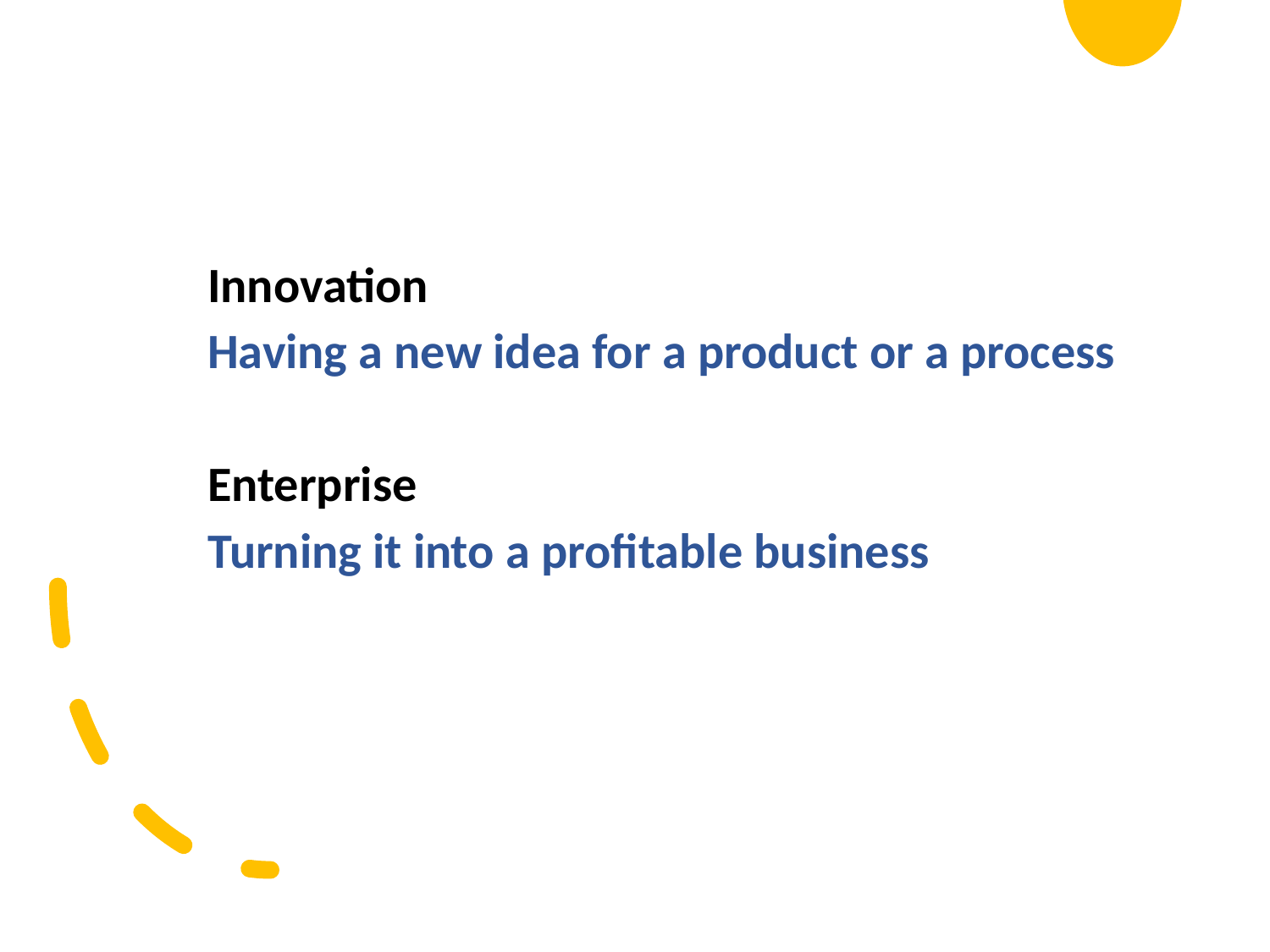

Innovation
Having a new idea for a product or a process

Enterprise
Turning it into a profitable business